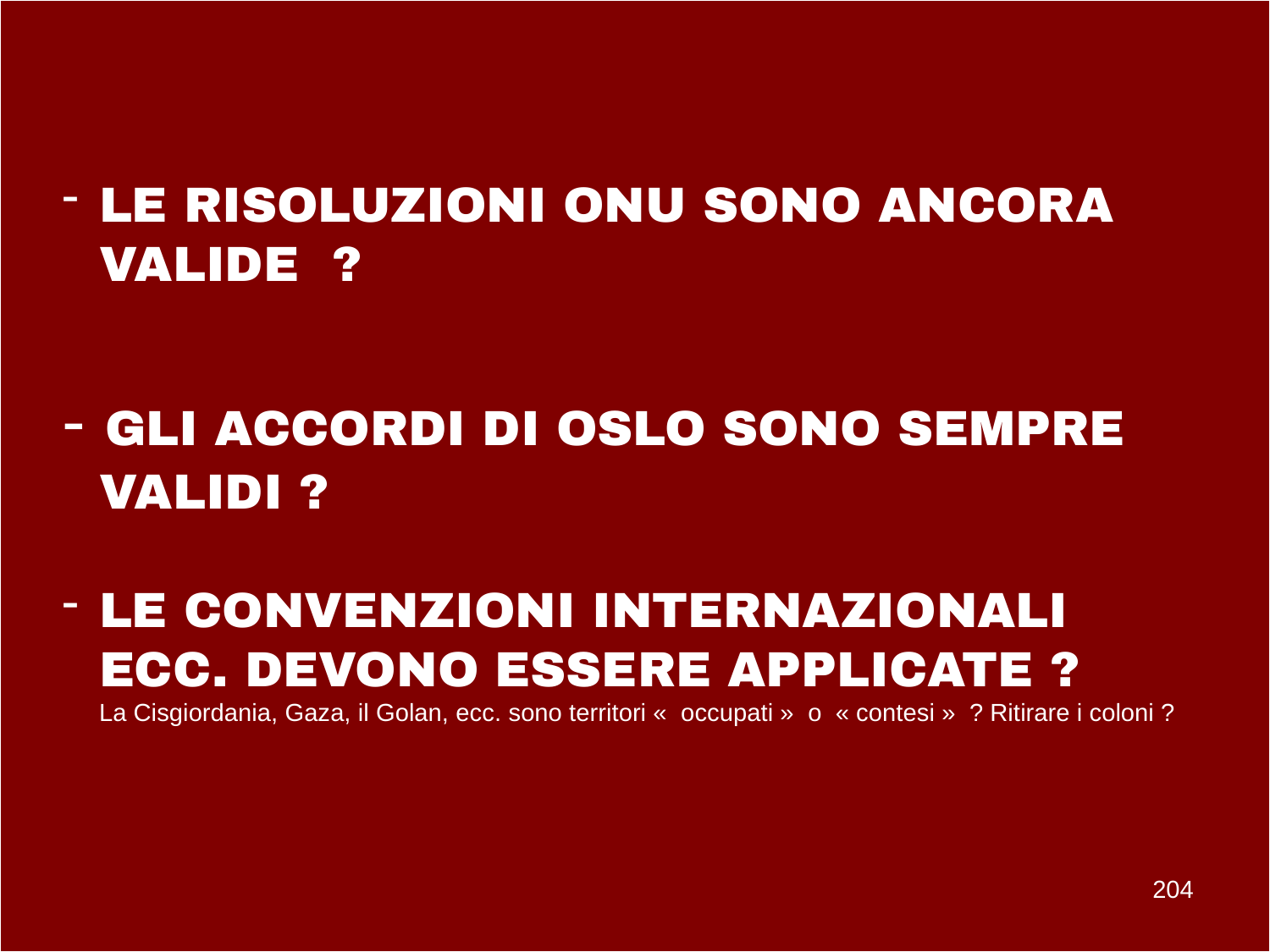

LE RISOLUZIONI ONU SONO ANCORA VALIDE  ?

- GLI ACCORDI DI OSLO SONO SEMPRE VALIDI ?

LE CONVENZIONI INTERNAZIONALI ECC. DEVONO ESSERE APPLICATE ?
	La Cisgiordania, Gaza, il Golan, ecc. sono territori «  occupati »  o  « contesi »  ? Ritirare i coloni ?
204